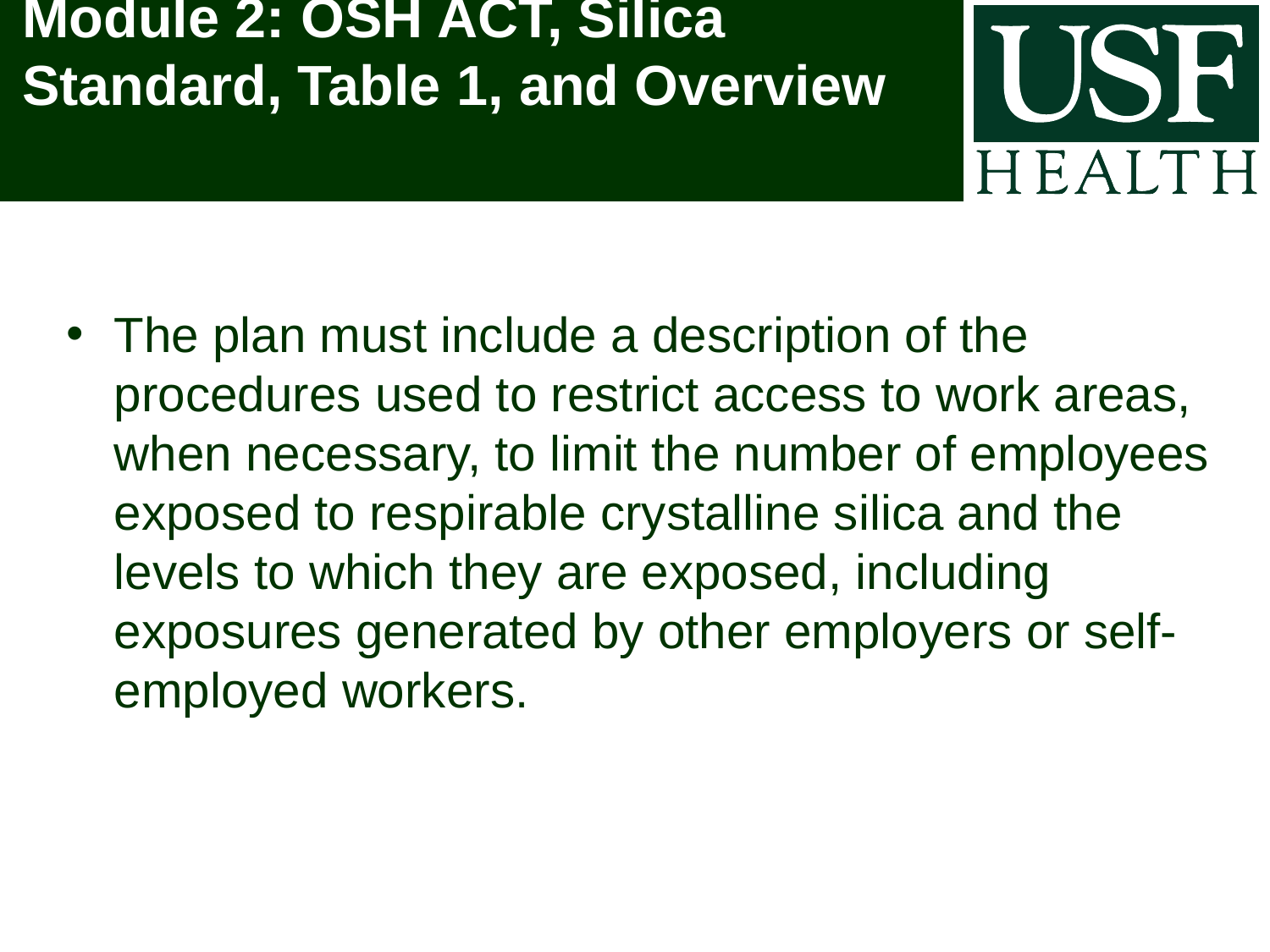

# Module 2: OSH ACT, Silica Standard, Table 1, and Overview
The plan must include a description of the procedures used to restrict access to work areas, when necessary, to limit the number of employees exposed to respirable crystalline silica and the levels to which they are exposed, including exposures generated by other employers or self-employed workers.